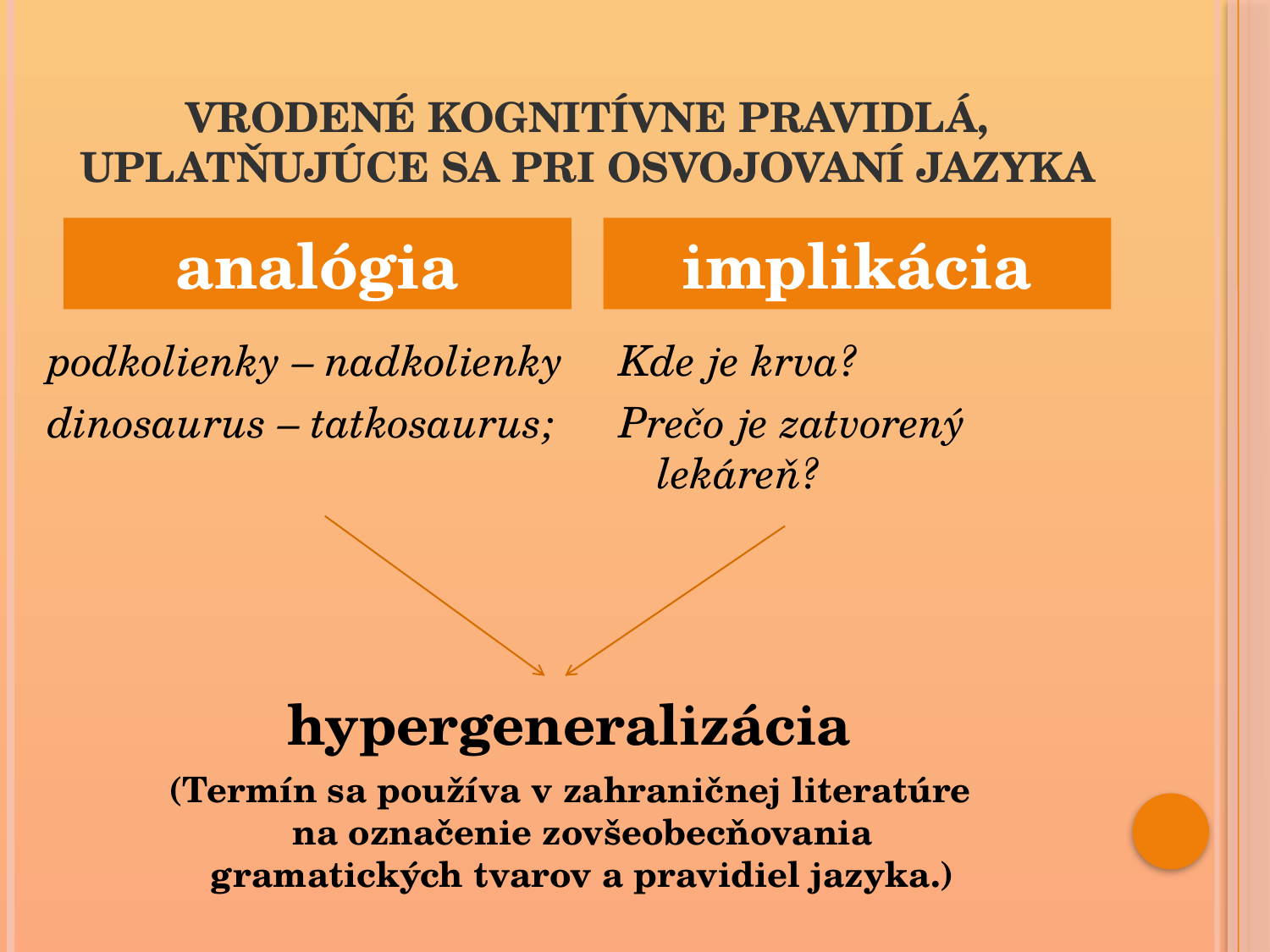

# Vrodené kognitívne pravidlá, uplatňujúce sa pri osvojovaní jazyka
analógia
implikácia
podkolienky – nadkolienky
dinosaurus – tatkosaurus;

Kde je krva?
Prečo je zatvorený lekáreň?

hypergeneralizácia
(Termín sa používa v zahraničnej literatúre na označenie zovšeobecňovania gramatických tvarov a pravidiel jazyka.)